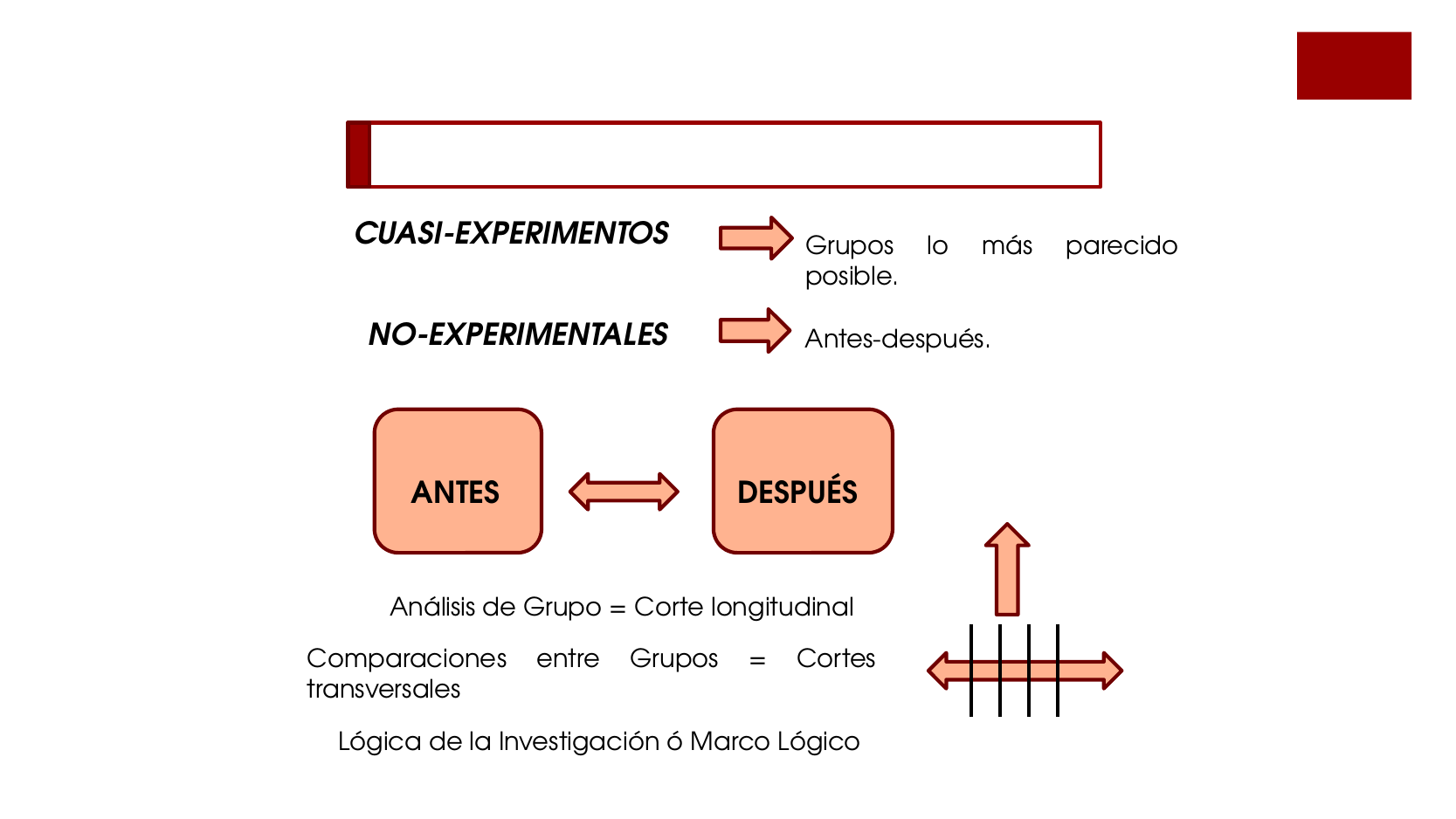

CUASI-EXPERIMENTOS

Grupos lo más parecido posible.
NO-EXPERIMENTALES

Antes-después.

ANTES
DESPUÉS

Análisis de Grupo = Corte longitudinal
Comparaciones entre Grupos = Cortes transversales

Lógica de la Investigación ó Marco Lógico